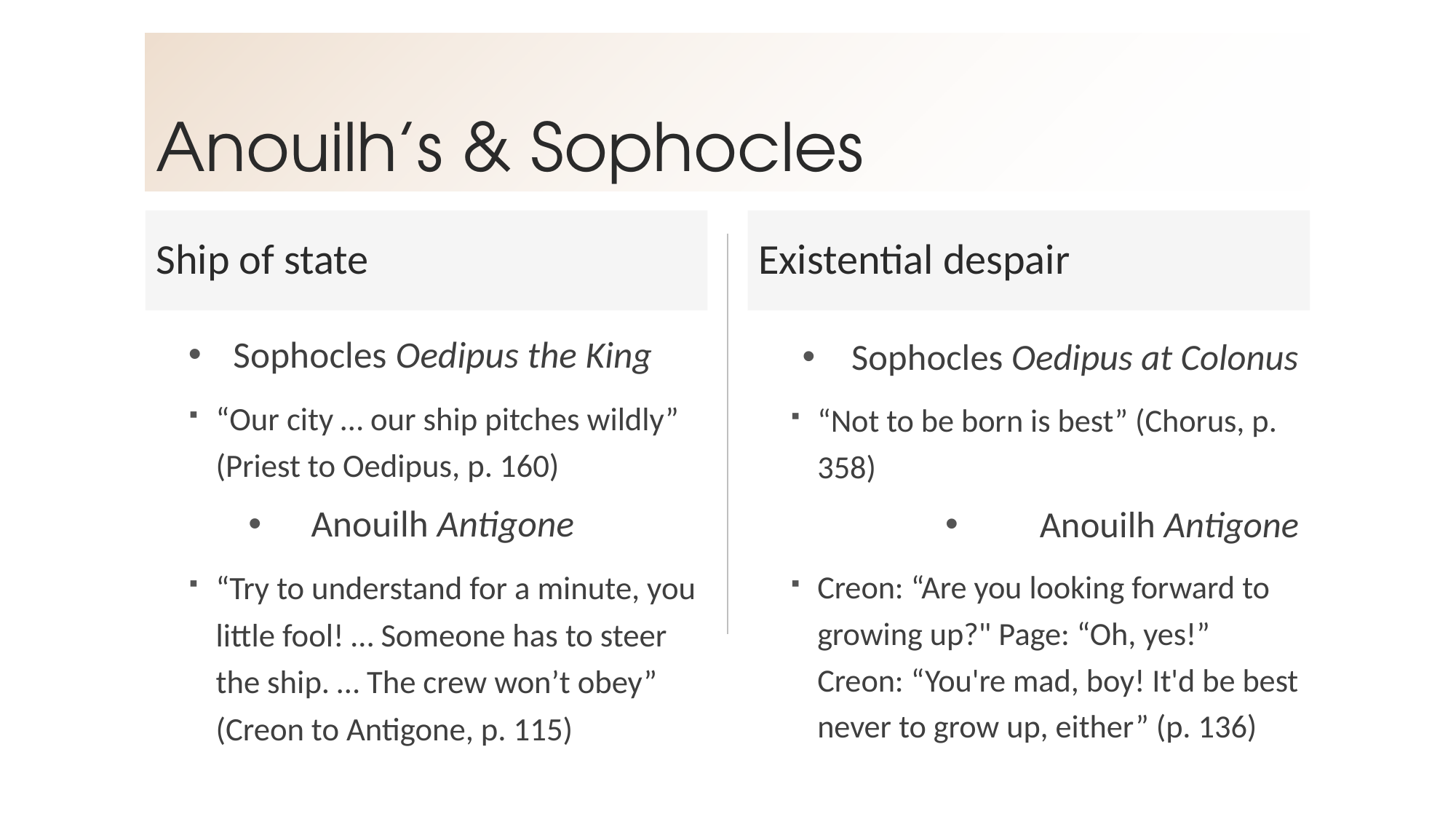

# Anouilh’s & Sophocles
Ship of state
Existential despair
Sophocles Oedipus the King
“Our city … our ship pitches wildly” (Priest to Oedipus, p. 160)
Anouilh Antigone
“Try to understand for a minute, you little fool! … Someone has to steer the ship. … The crew won’t obey” (Creon to Antigone, p. 115)
Sophocles Oedipus at Colonus
“Not to be born is best” (Chorus, p. 358)
Anouilh Antigone
Creon: “Are you looking forward to growing up?" Page: “Oh, yes!” Creon: “You're mad, boy! It'd be best never to grow up, either” (p. 136)